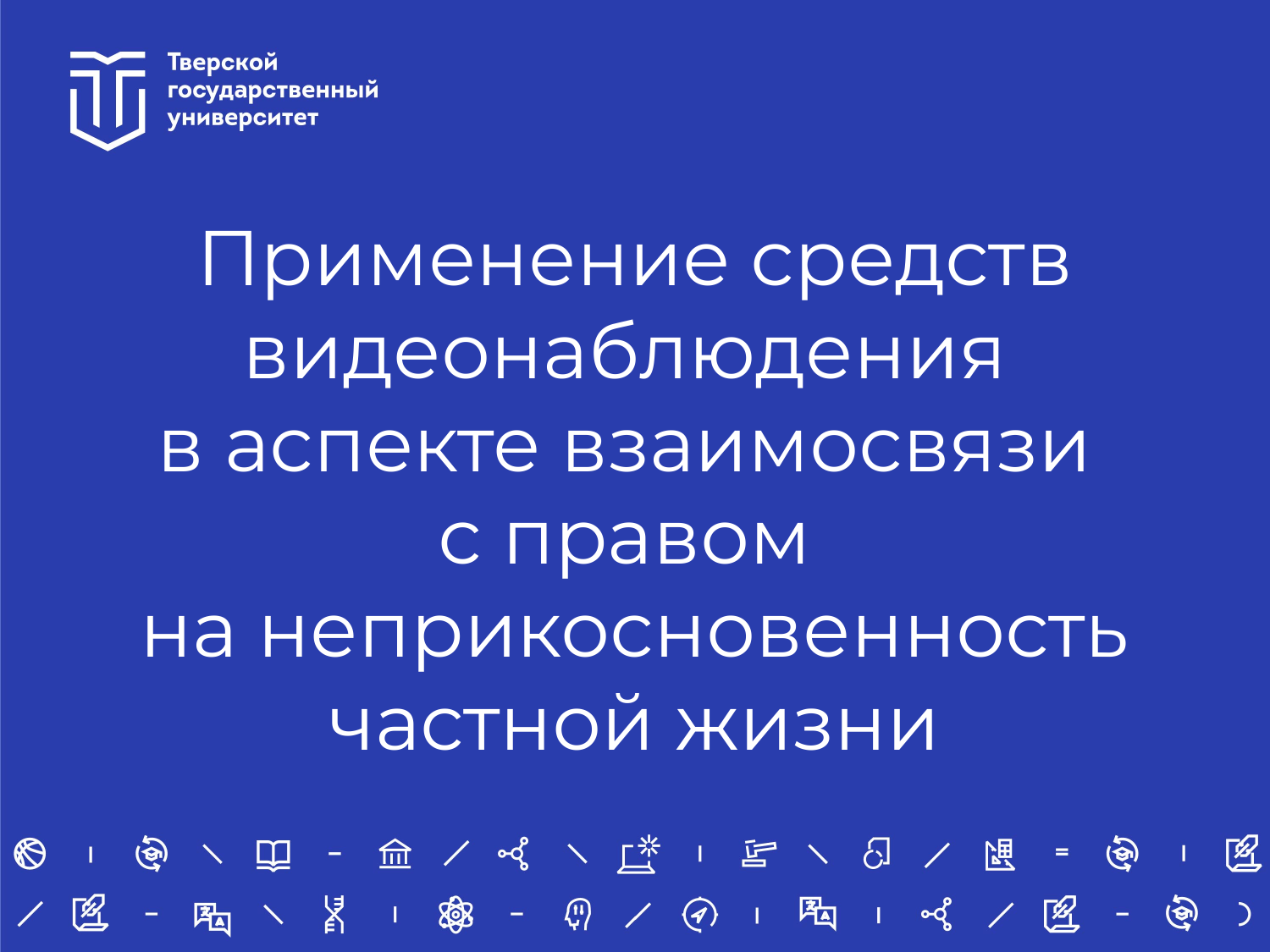

# Применение средств видеонаблюдения в аспекте взаимосвязи с правом на неприкосновенность частной жизни